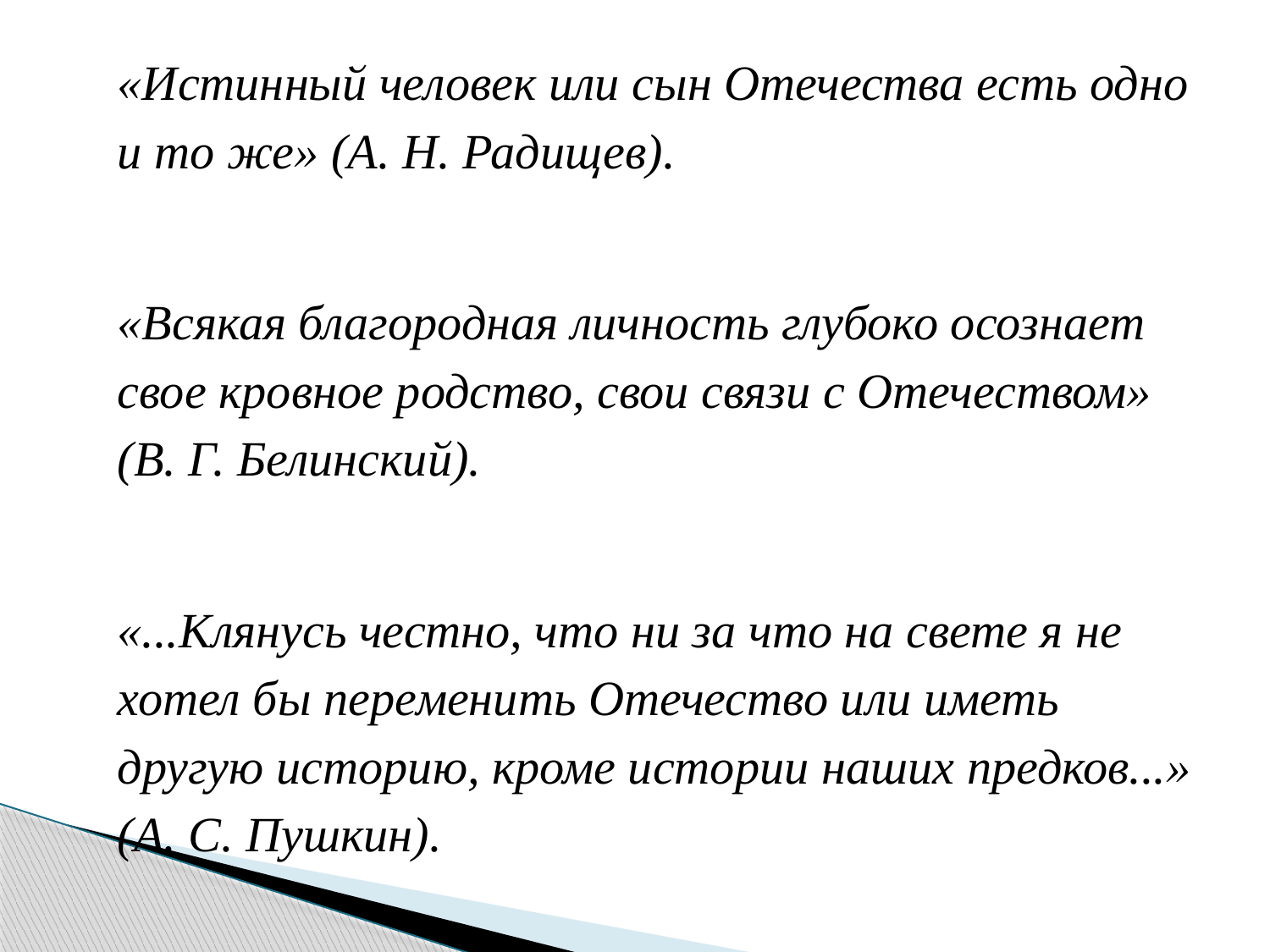

«Истинный человек или сын Отечества есть одно и то же» (А. Н. Радищев).

«Всякая благородная личность глубоко осознает свое кровное родство, свои связи с Отечеством» (В. Г. Белинский).

«...Клянусь честно, что ни за что на свете я не хотел бы переменить Отечество или иметь другую историю, кроме истории наших предков...» (А. С. Пушкин).